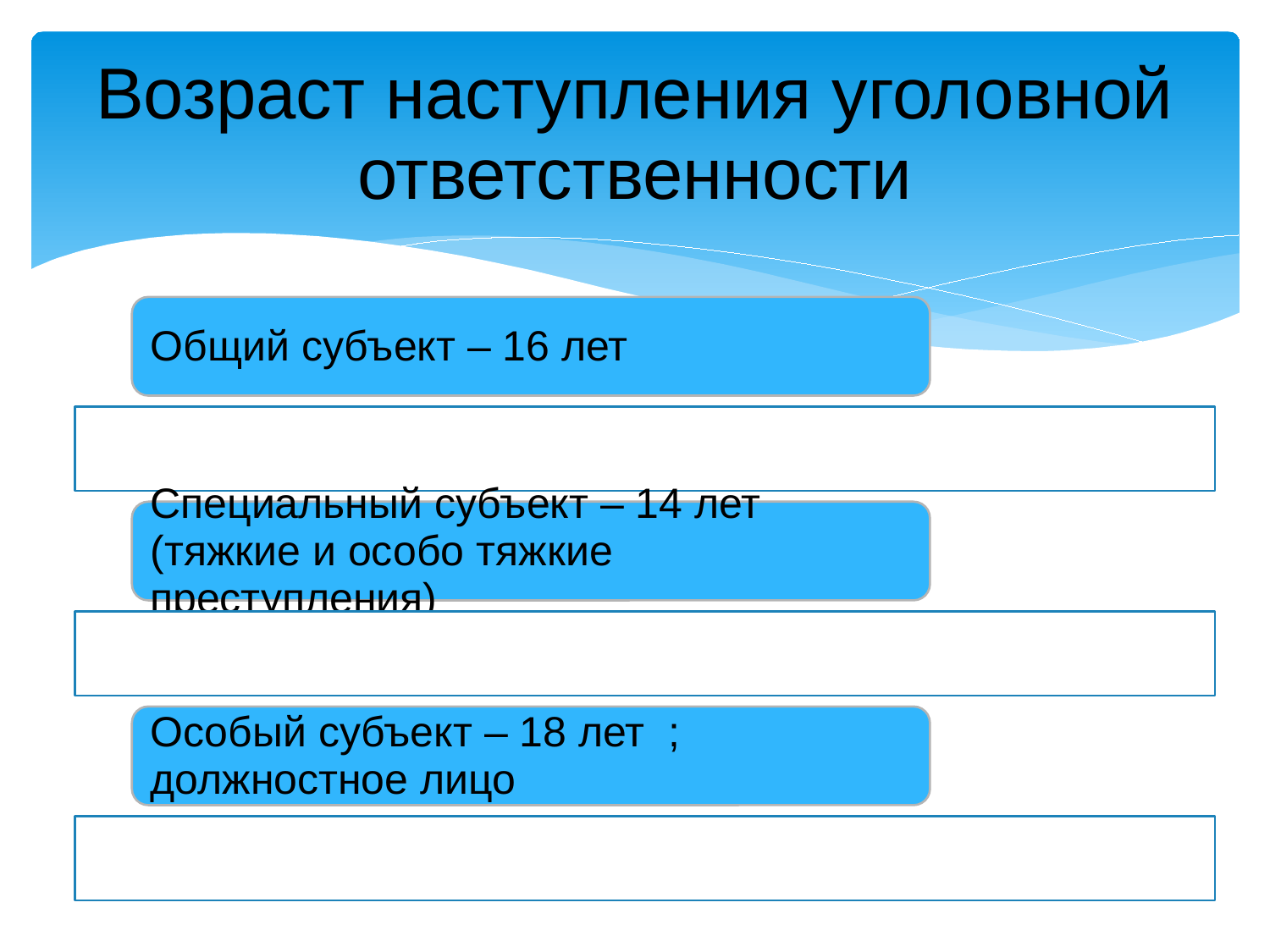

# Возраст наступления уголовной ответственности
Общий субъект – 16 лет
Специальный субъект – 14 лет (тяжкие и особо тяжкие преступления)
Особый субъект – 18 лет  ;
должностное лицо